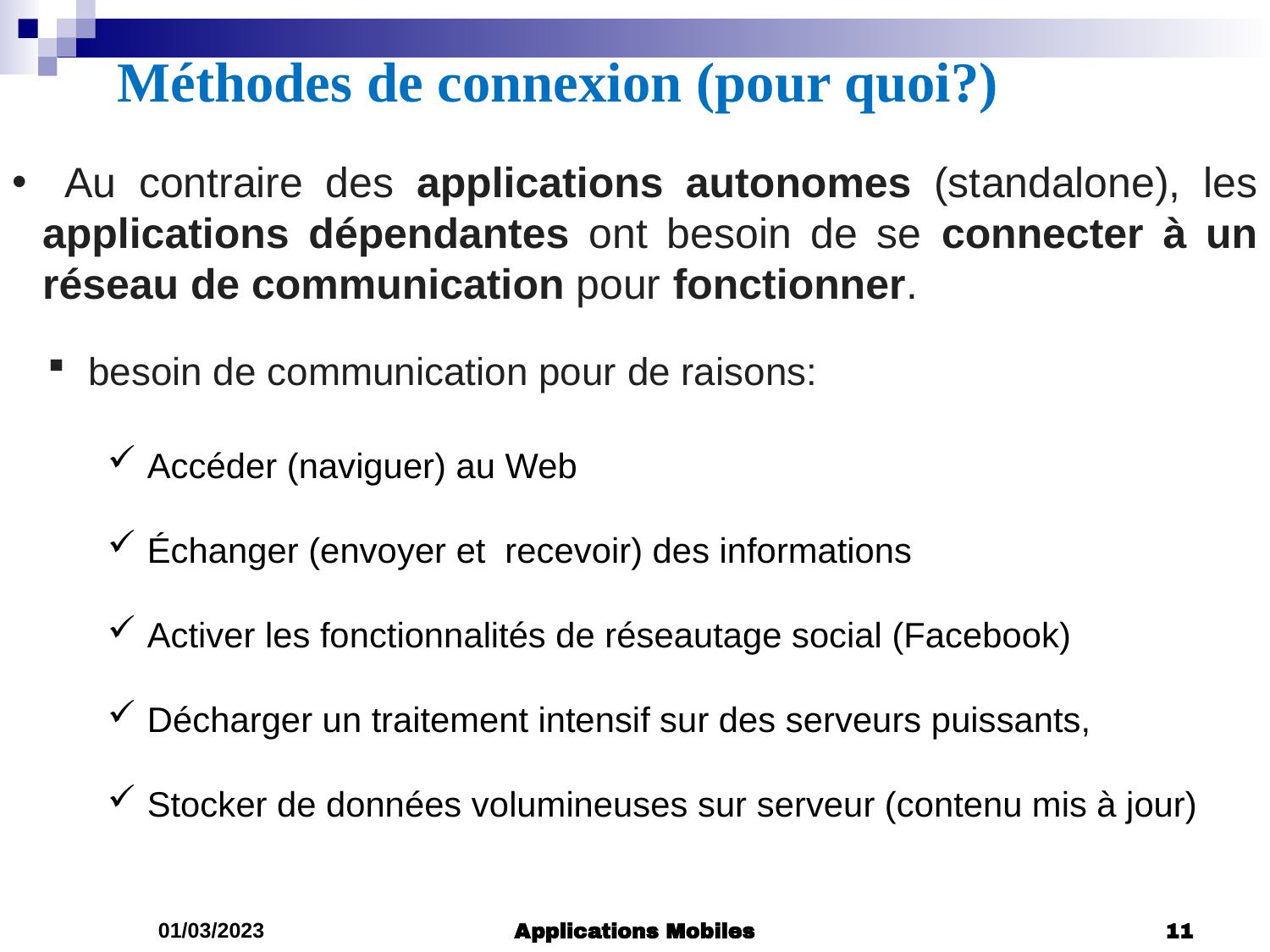

# Méthodes de connexion (pour quoi?)
 Au contraire des applications autonomes (standalone), les applications dépendantes ont besoin de se connecter à un réseau de communication pour fonctionner.
 besoin de communication pour de raisons:
 Accéder (naviguer) au Web

 Échanger (envoyer et  recevoir) des informations

 Activer les fonctionnalités de réseautage social (Facebook)

 Décharger un traitement intensif sur des serveurs puissants,

 Stocker de données volumineuses sur serveur (contenu mis à jour)
01/03/2023
Applications Mobiles
11